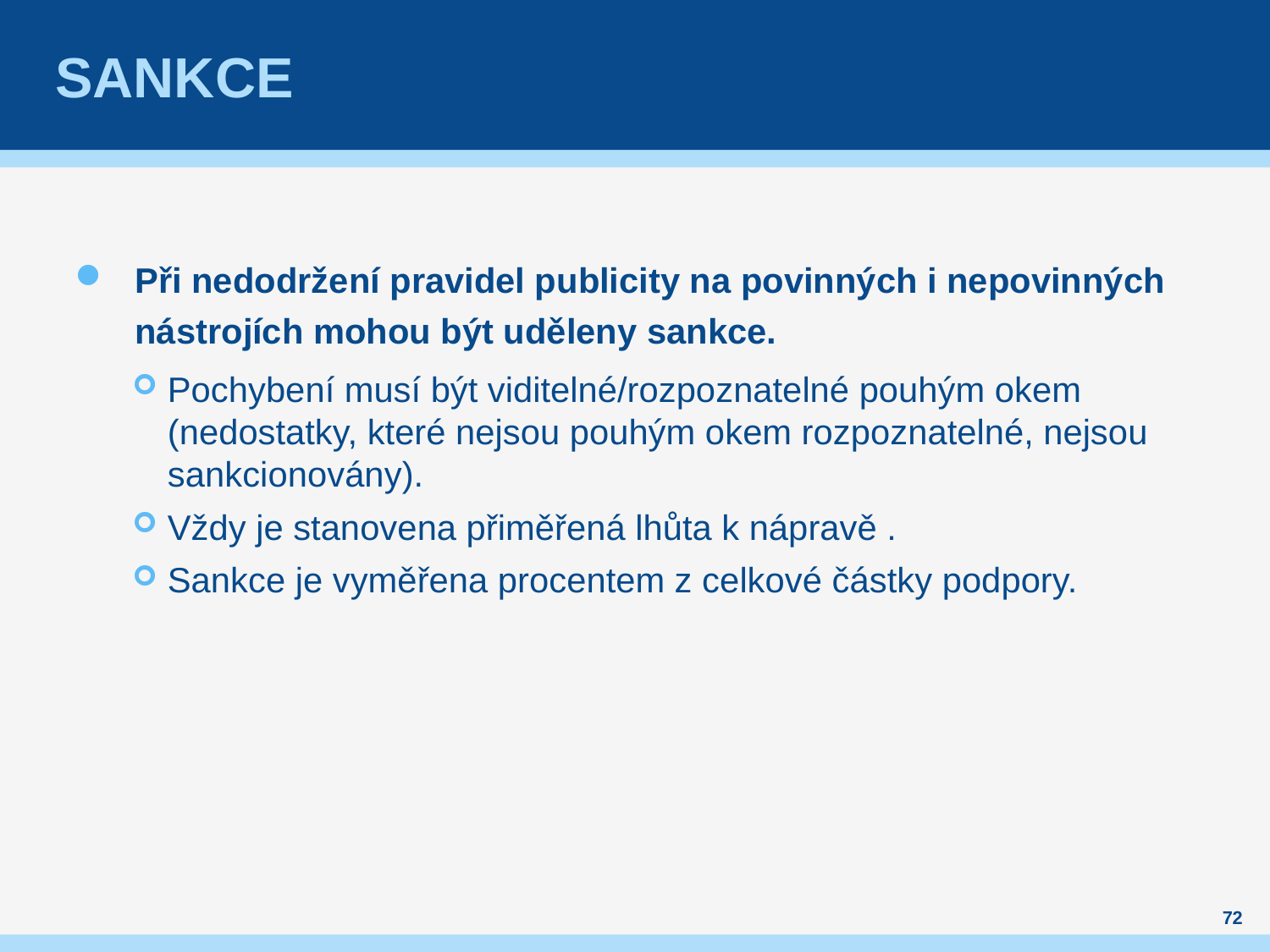

# sankce
Při nedodržení pravidel publicity na povinných i nepovinných nástrojích mohou být uděleny sankce.
Pochybení musí být viditelné/rozpoznatelné pouhým okem (nedostatky, které nejsou pouhým okem rozpoznatelné, nejsou sankcionovány).
Vždy je stanovena přiměřená lhůta k nápravě .
Sankce je vyměřena procentem z celkové částky podpory.

72